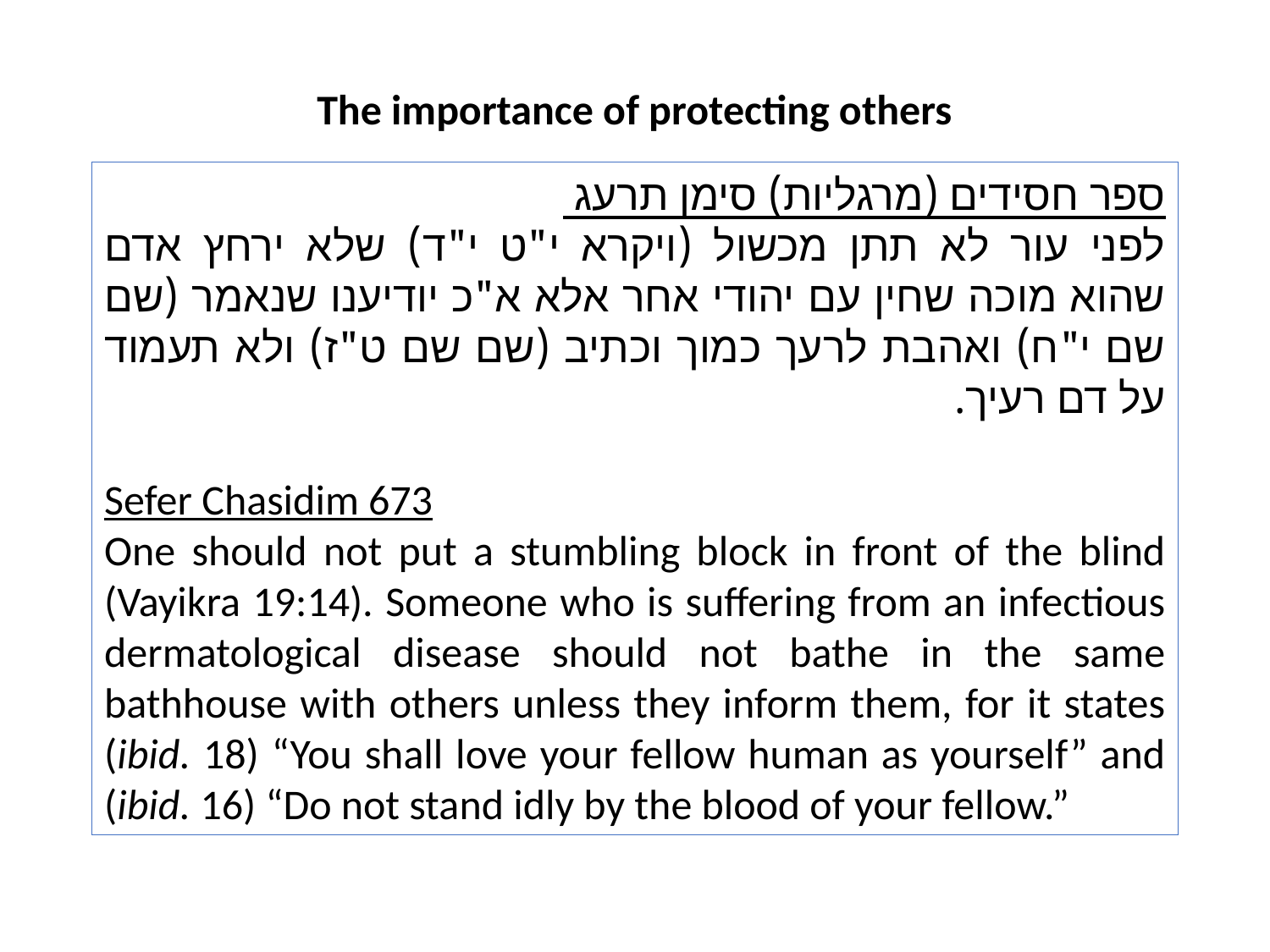

The importance of protecting others
ספר חסידים (מרגליות) סימן תרעג
לפני עור לא תתן מכשול (ויקרא י"ט י"ד) שלא ירחץ אדם שהוא מוכה שחין עם יהודי אחר אלא א"כ יודיענו שנאמר (שם שם י"ח) ואהבת לרעך כמוך וכתיב (שם שם ט"ז) ולא תעמוד על דם רעיך.

Sefer Chasidim 673
One should not put a stumbling block in front of the blind (Vayikra 19:14). Someone who is suffering from an infectious dermatological disease should not bathe in the same bathhouse with others unless they inform them, for it states (ibid. 18) “You shall love your fellow human as yourself” and (ibid. 16) “Do not stand idly by the blood of your fellow.”